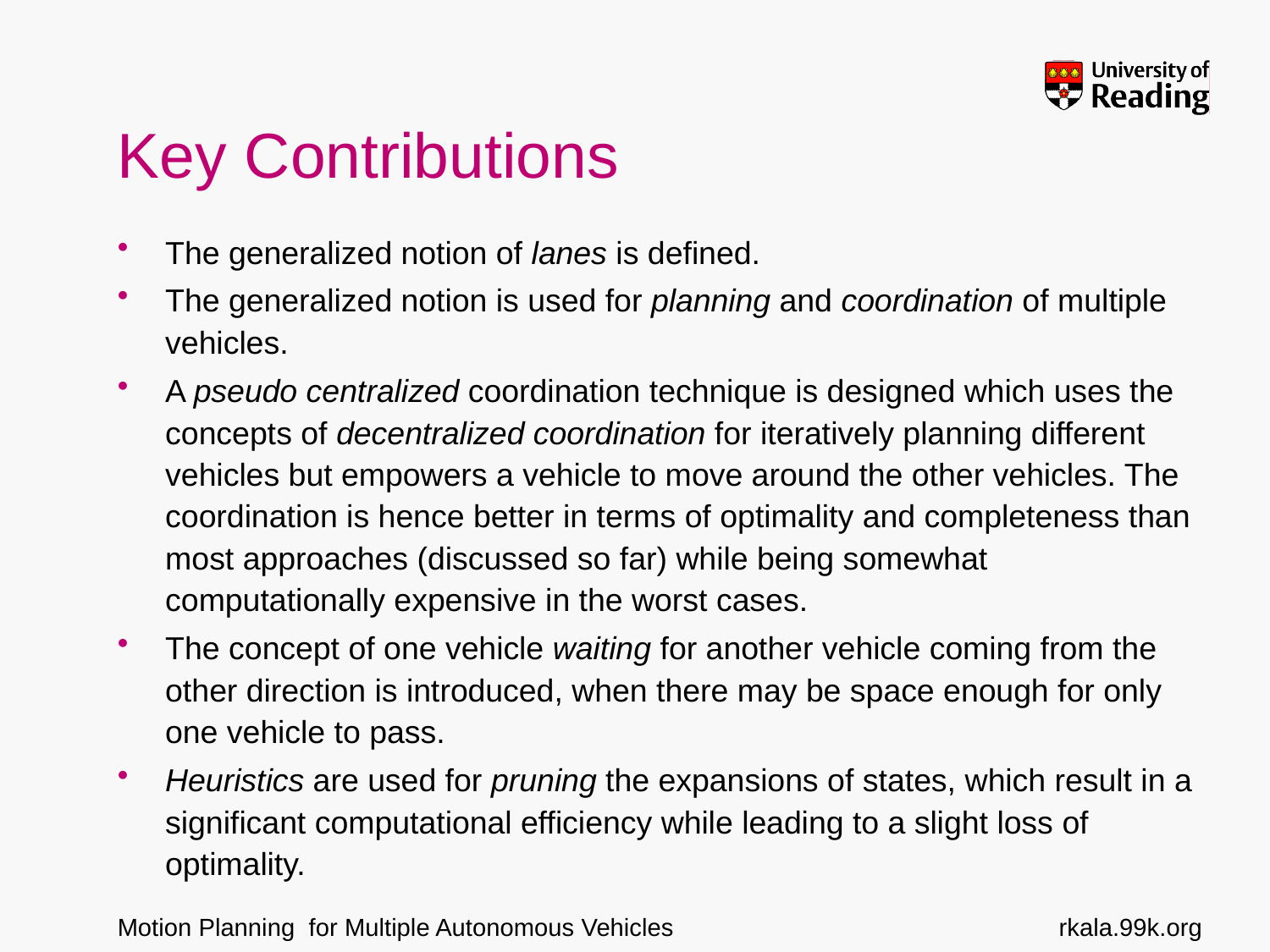

# Key Contributions
The generalized notion of lanes is defined.
The generalized notion is used for planning and coordination of multiple vehicles.
A pseudo centralized coordination technique is designed which uses the concepts of decentralized coordination for iteratively planning different vehicles but empowers a vehicle to move around the other vehicles. The coordination is hence better in terms of optimality and completeness than most approaches (discussed so far) while being somewhat computationally expensive in the worst cases.
The concept of one vehicle waiting for another vehicle coming from the other direction is introduced, when there may be space enough for only one vehicle to pass.
Heuristics are used for pruning the expansions of states, which result in a significant computational efficiency while leading to a slight loss of optimality.
rkala.99k.org